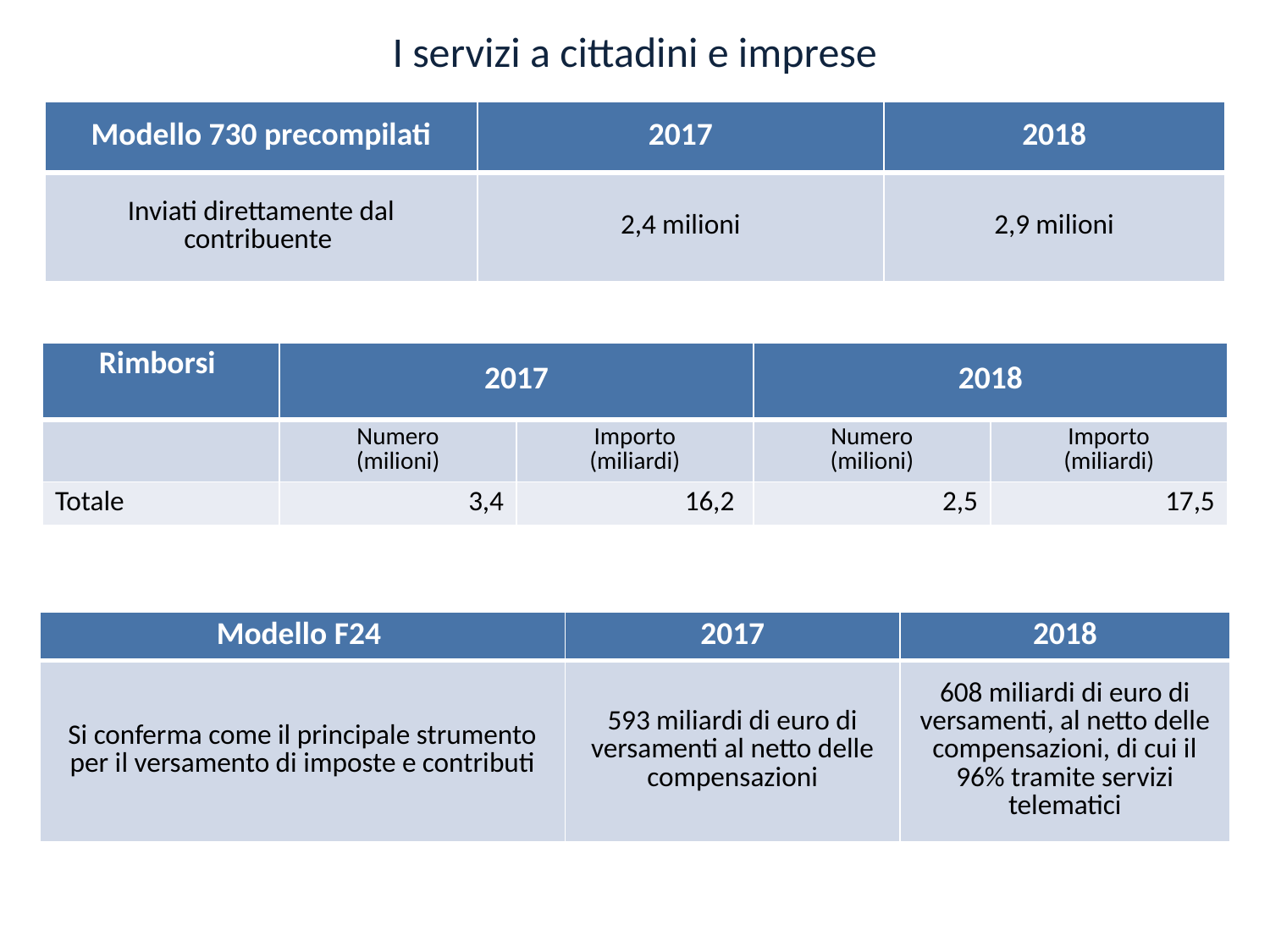

I servizi a cittadini e imprese
| Modello 730 precompilati | 2017 | 2018 |
| --- | --- | --- |
| Inviati direttamente dal contribuente | 2,4 milioni | 2,9 milioni |
| Rimborsi | 2017 |  | 2018 |  |
| --- | --- | --- | --- | --- |
|  | Numero (milioni) | Importo (miliardi) | Numero (milioni) | Importo (miliardi) |
| Totale | 3,4 | 16,2 | 2,5 | 17,5 |
| Modello F24 | 2017 | 2018 |
| --- | --- | --- |
| Si conferma come il principale strumento per il versamento di imposte e contributi | 593 miliardi di euro di versamenti al netto delle compensazioni | 608 miliardi di euro di versamenti, al netto delle compensazioni, di cui il 96% tramite servizi telematici |